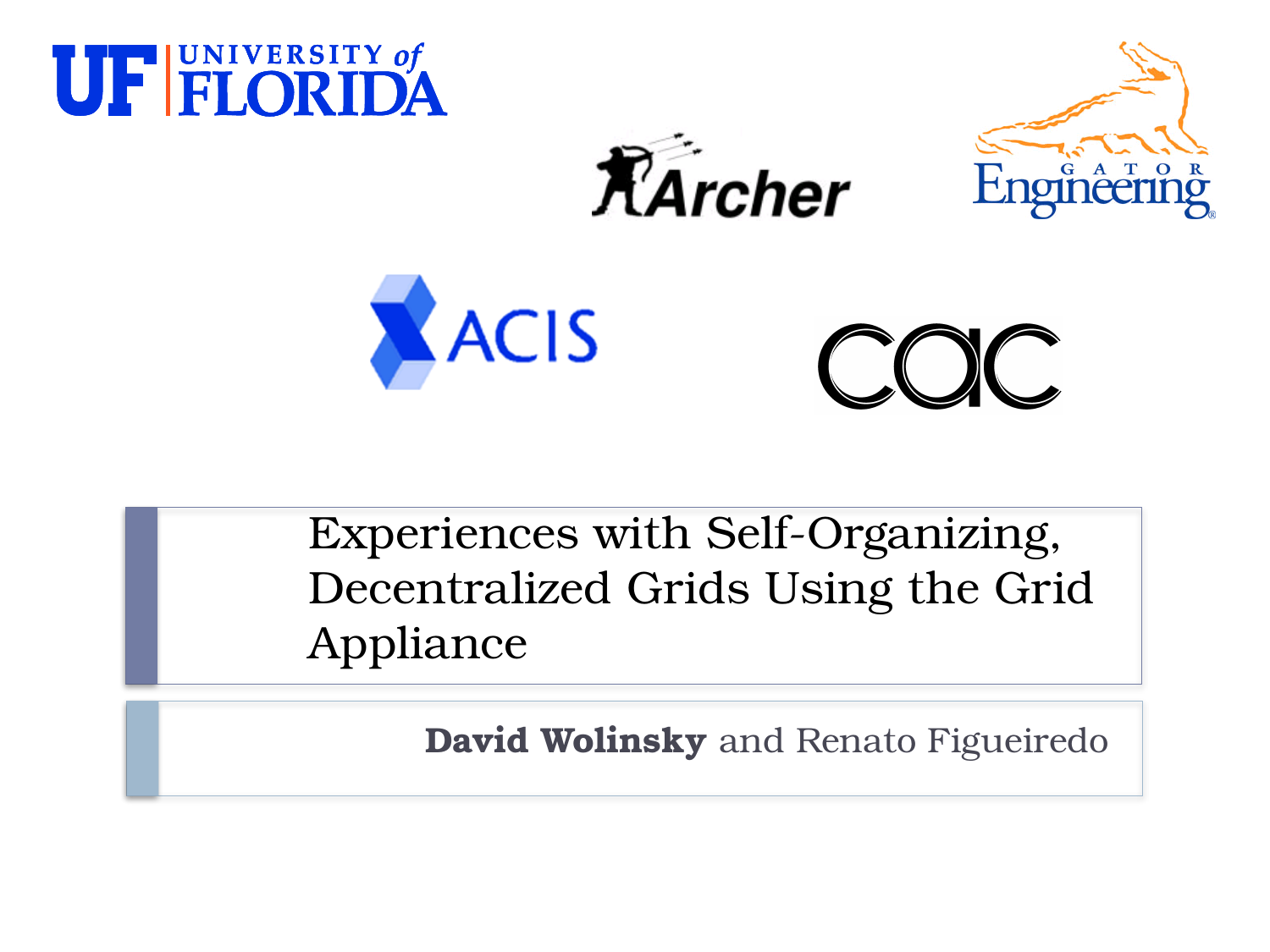

# Experiences with Self-Organizing, Decentralized Grids Using the Grid Appliance
David Wolinsky and Renato Figueiredo